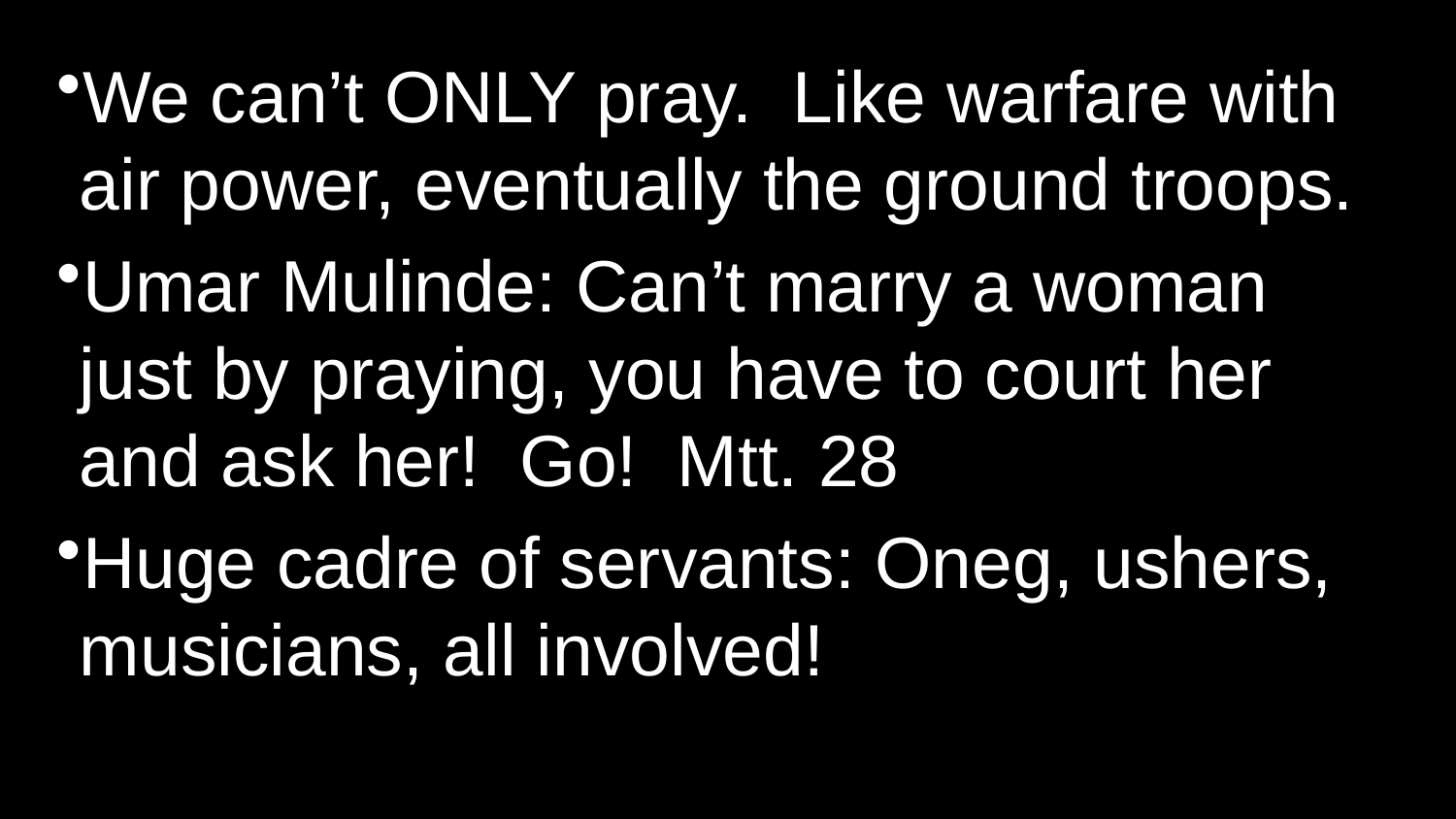

We can’t ONLY pray.  Like warfare with air power, eventually the ground troops.
Umar Mulinde: Can’t marry a woman just by praying, you have to court her and ask her!  Go!  Mtt. 28
Huge cadre of servants: Oneg, ushers, musicians, all involved!